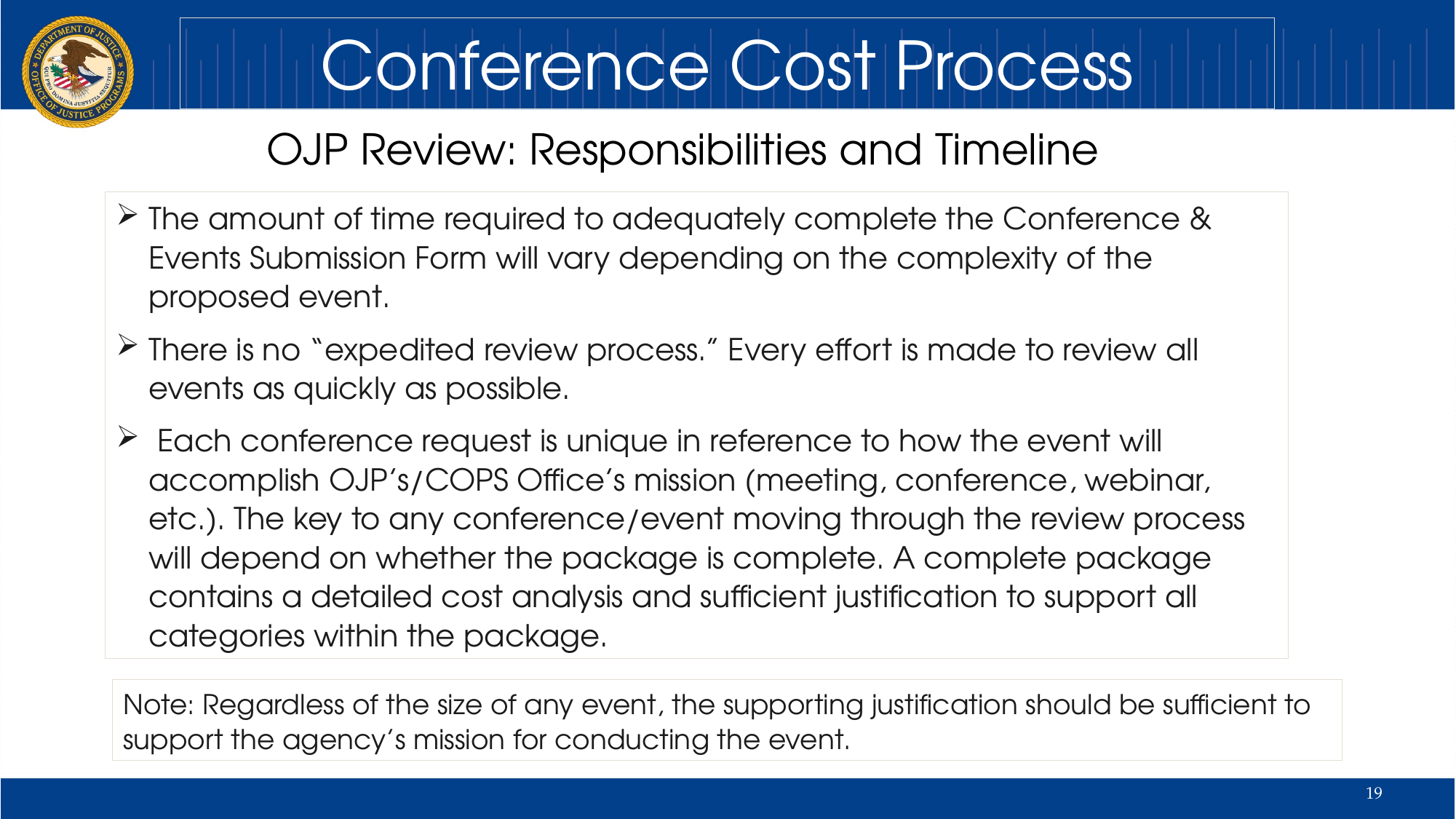

Conference Cost Process
OJP Review: Responsibilities and Timeline
The amount of time required to adequately complete the Conference & Events Submission Form will vary depending on the complexity of the proposed event.
There is no “expedited review process.” Every effort is made to review all events as quickly as possible.
 Each conference request is unique in reference to how the event will accomplish OJP’s/COPS Office’s mission (meeting, conference, webinar, etc.). The key to any conference/event moving through the review process will depend on whether the package is complete. A complete package contains a detailed cost analysis and sufficient justification to support all categories within the package.
Note: Regardless of the size of any event, the supporting justification should be sufficient to support the agency’s mission for conducting the event.
19